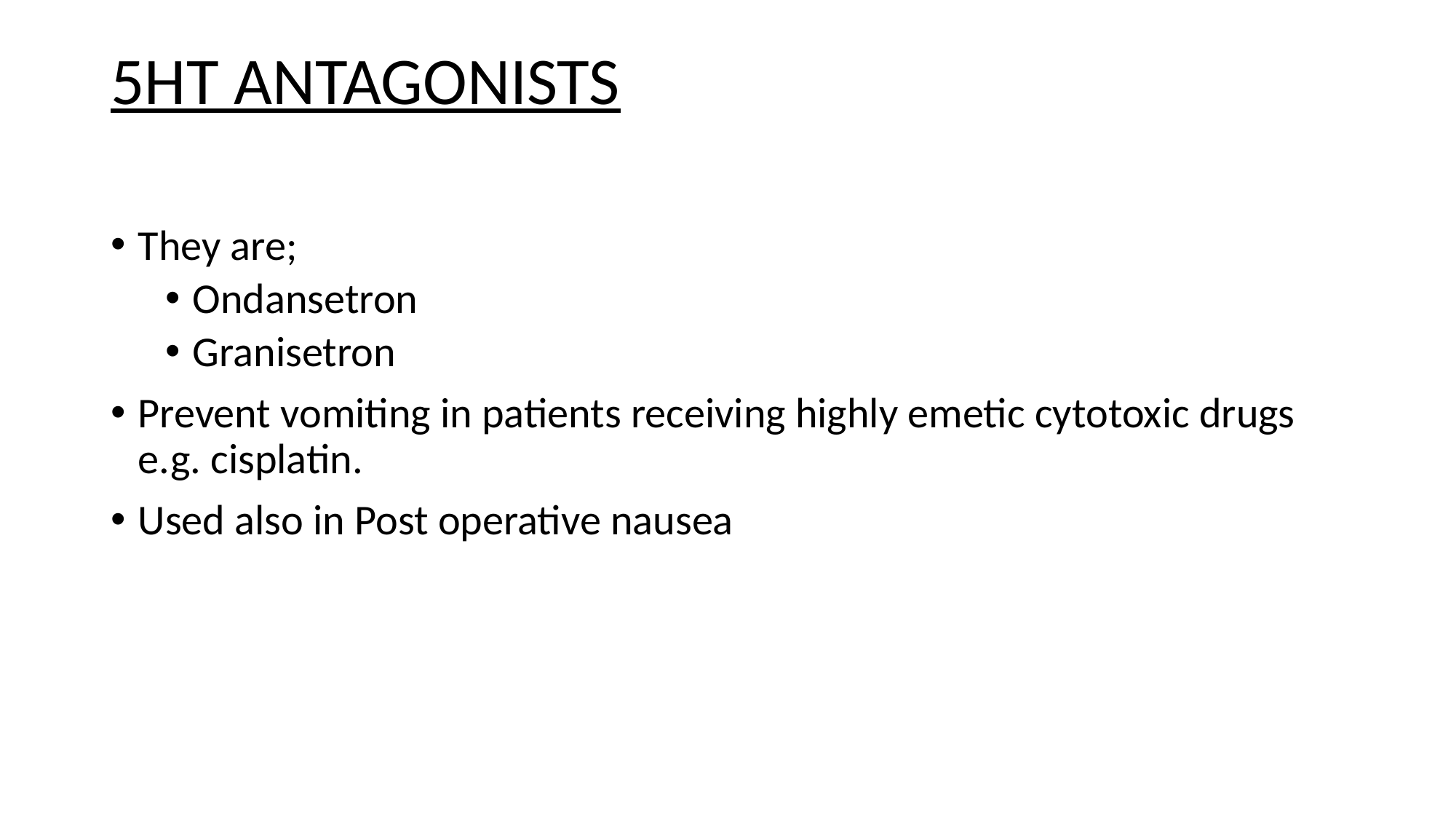

# 5HT ANTAGONISTS
They are;
Ondansetron
Granisetron
Prevent vomiting in patients receiving highly emetic cytotoxic drugs e.g. cisplatin.
Used also in Post operative nausea